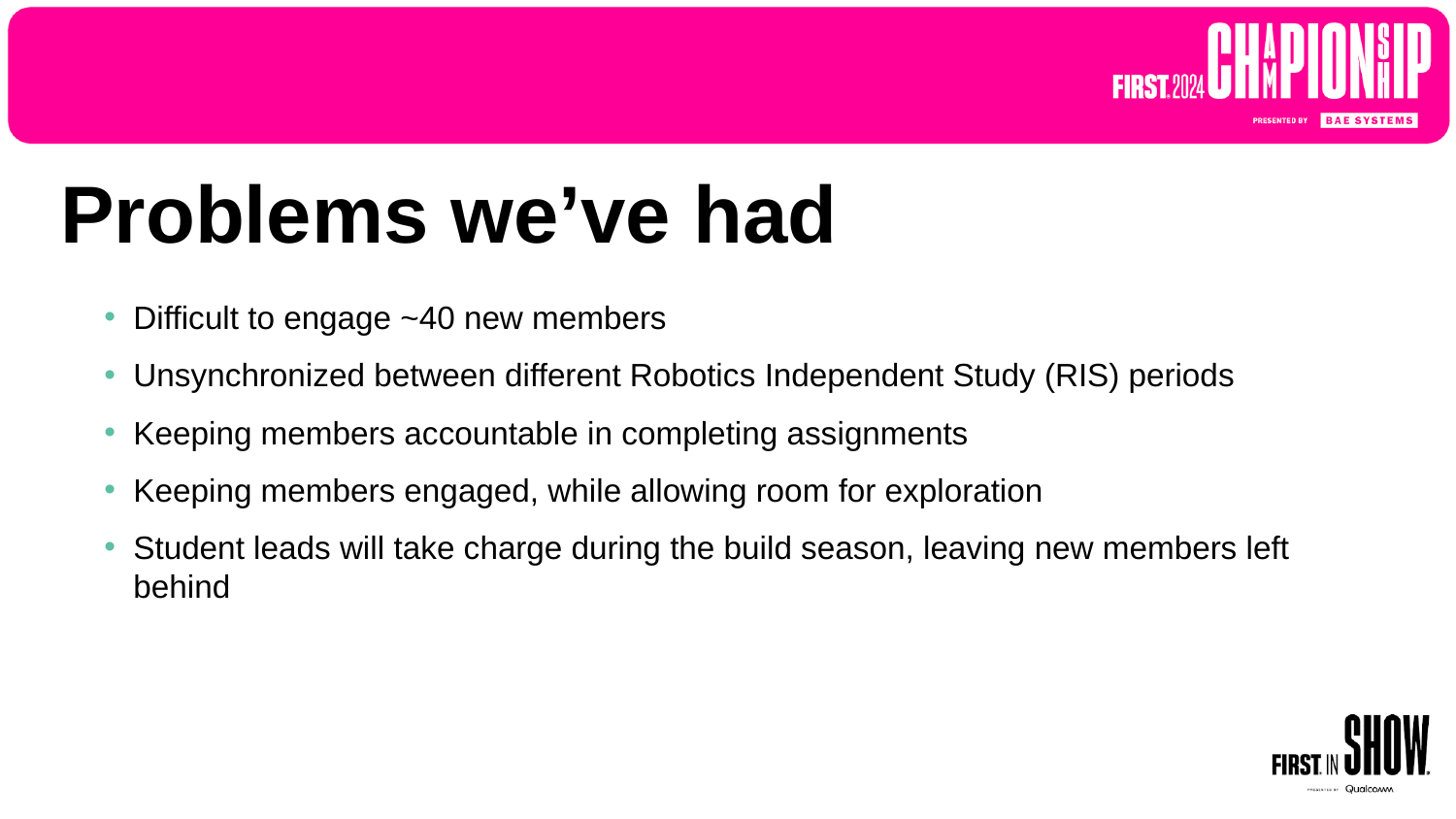

Problems we’ve had
Difficult to engage ~40 new members
Unsynchronized between different Robotics Independent Study (RIS) periods
Keeping members accountable in completing assignments
Keeping members engaged, while allowing room for exploration
Student leads will take charge during the build season, leaving new members left behind